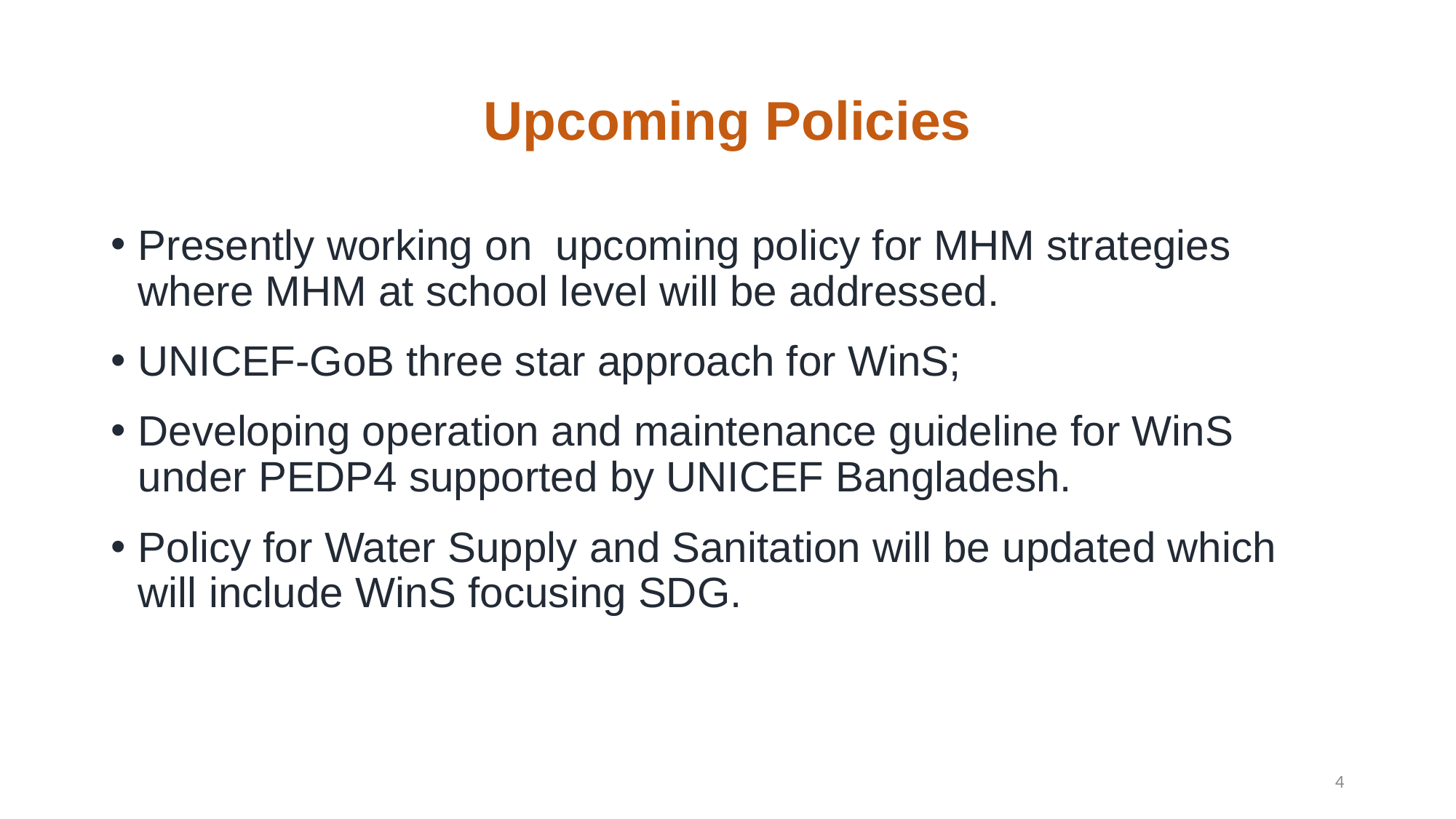

# Upcoming Policies
Presently working on  upcoming policy for MHM strategies where MHM at school level will be addressed.
UNICEF-GoB three star approach for WinS;
Developing operation and maintenance guideline for WinS under PEDP4 supported by UNICEF Bangladesh.
Policy for Water Supply and Sanitation will be updated which will include WinS focusing SDG.

4